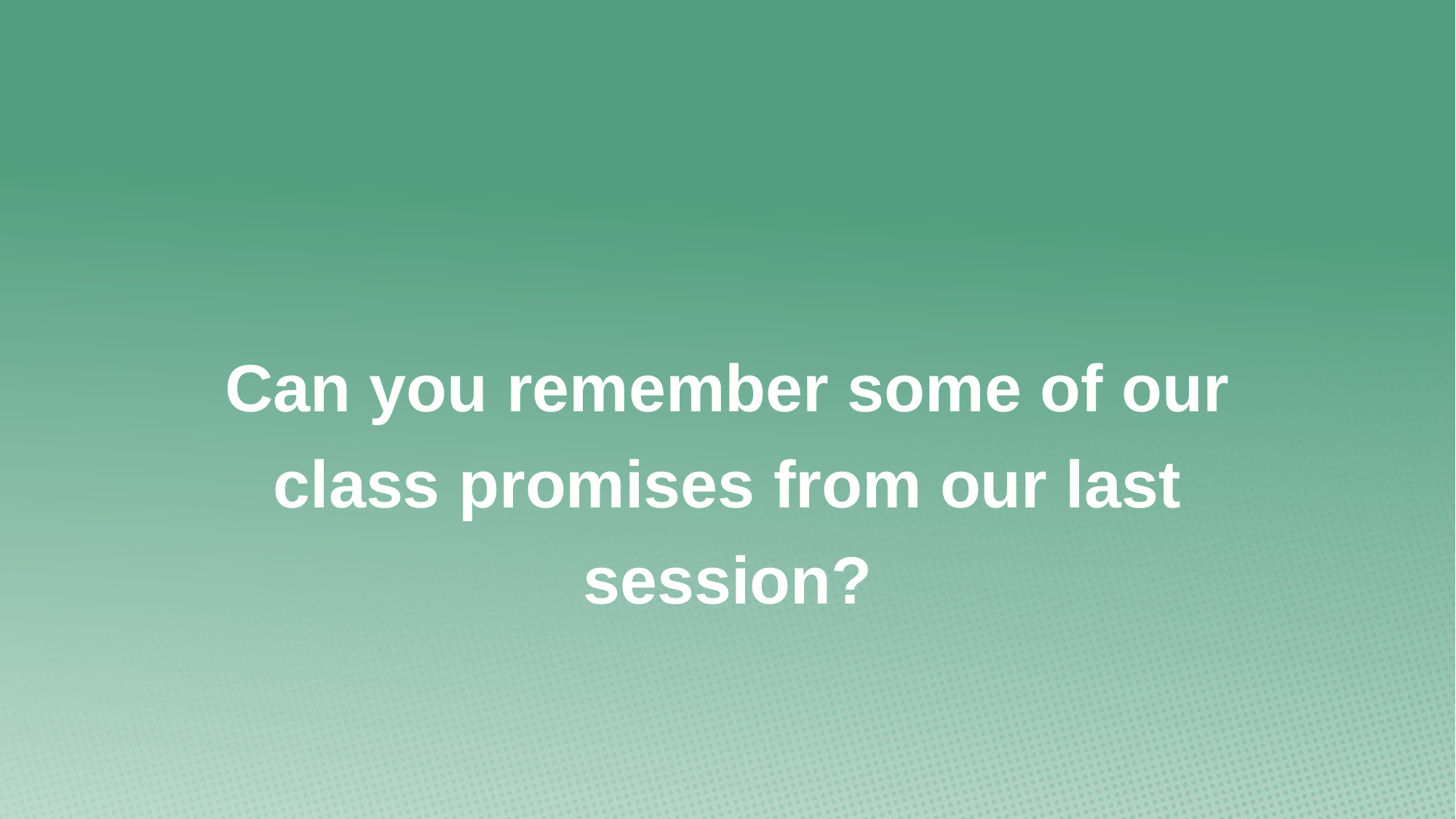

Can you remember some of our class promises from our last session?